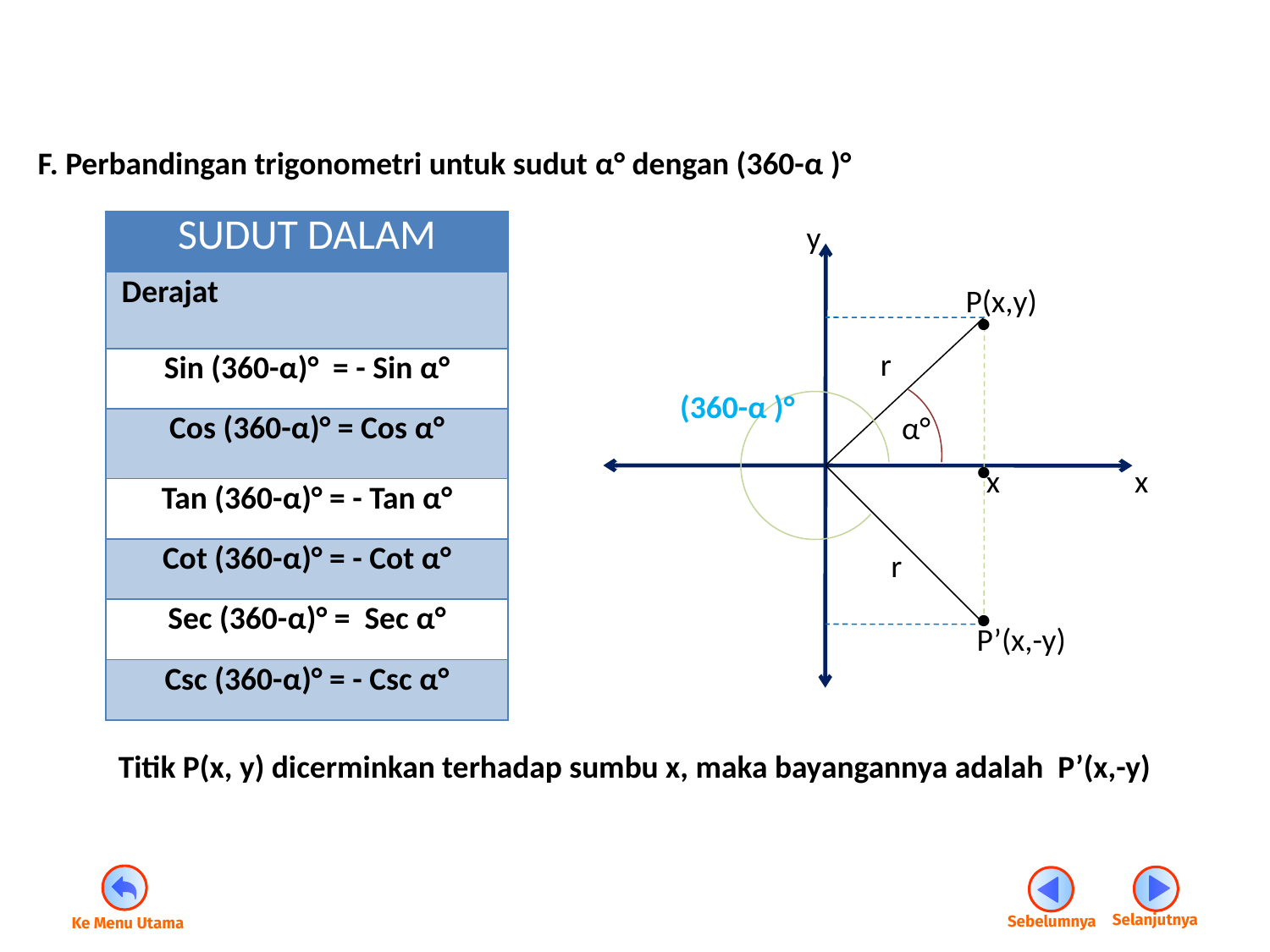

# F. Perbandingan trigonometri untuk sudut α° dengan (360-α )°
| SUDUT DALAM |
| --- |
| Derajat |
| Sin (360-α)° = - Sin α° |
| Cos (360-α)° = Cos α° |
| Tan (360-α)° = - Tan α° |
| Cot (360-α)° = - Cot α° |
| Sec (360-α)° = Sec α° |
| Csc (360-α)° = - Csc α° |
y
P(x,y)
•
r
(360-α )°

α°
•
x
x
r
•
P’(x,-y)
Titik P(x, y) dicerminkan terhadap sumbu x, maka bayangannya adalah  P’(x,-y)

Ke Menu Utama

Selanjutnya

Sebelumnya